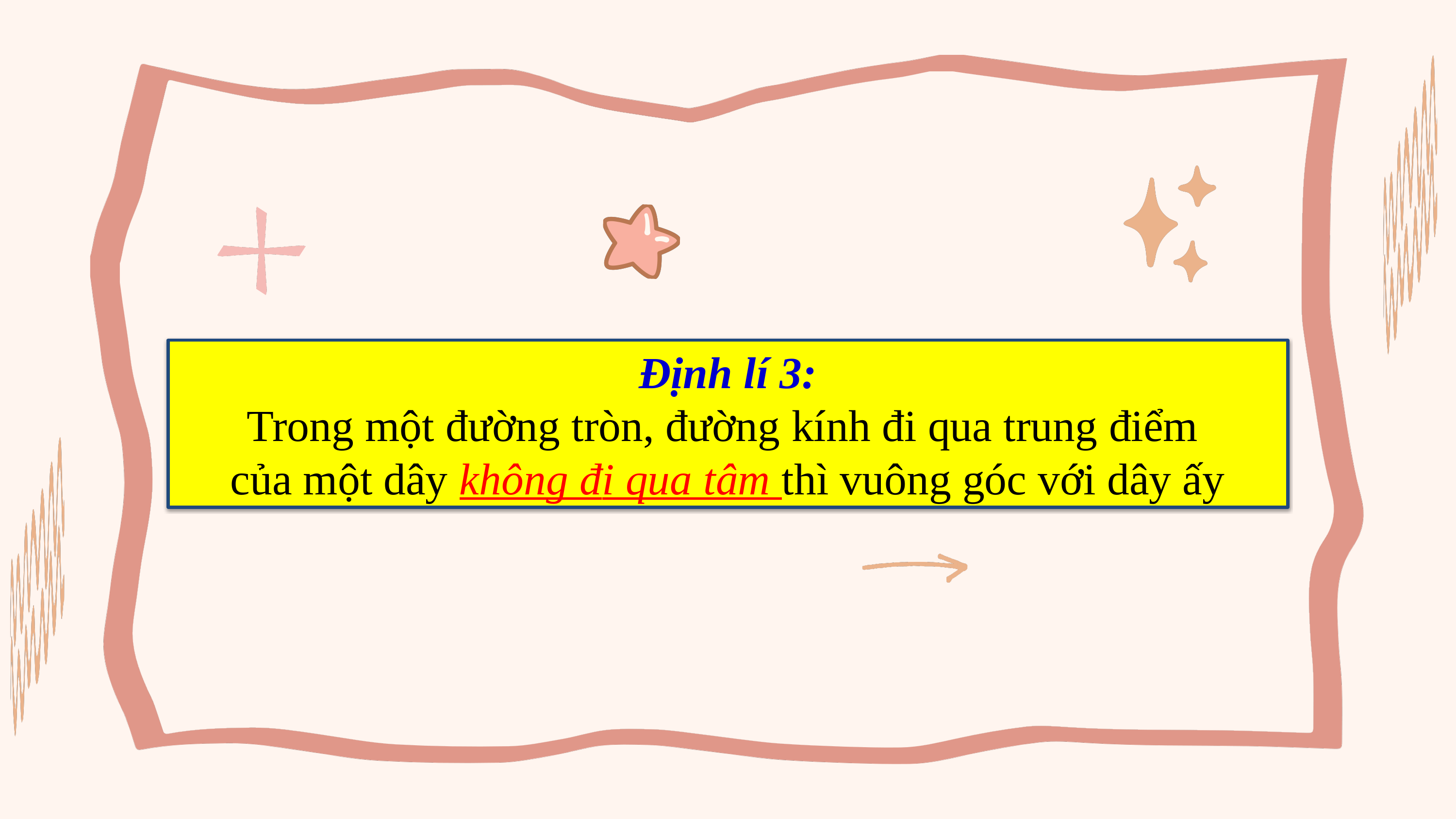

Định lí 3:
Trong một đường tròn, đường kính đi qua trung điểm
của một dây không đi qua tâm thì vuông góc với dây ấy